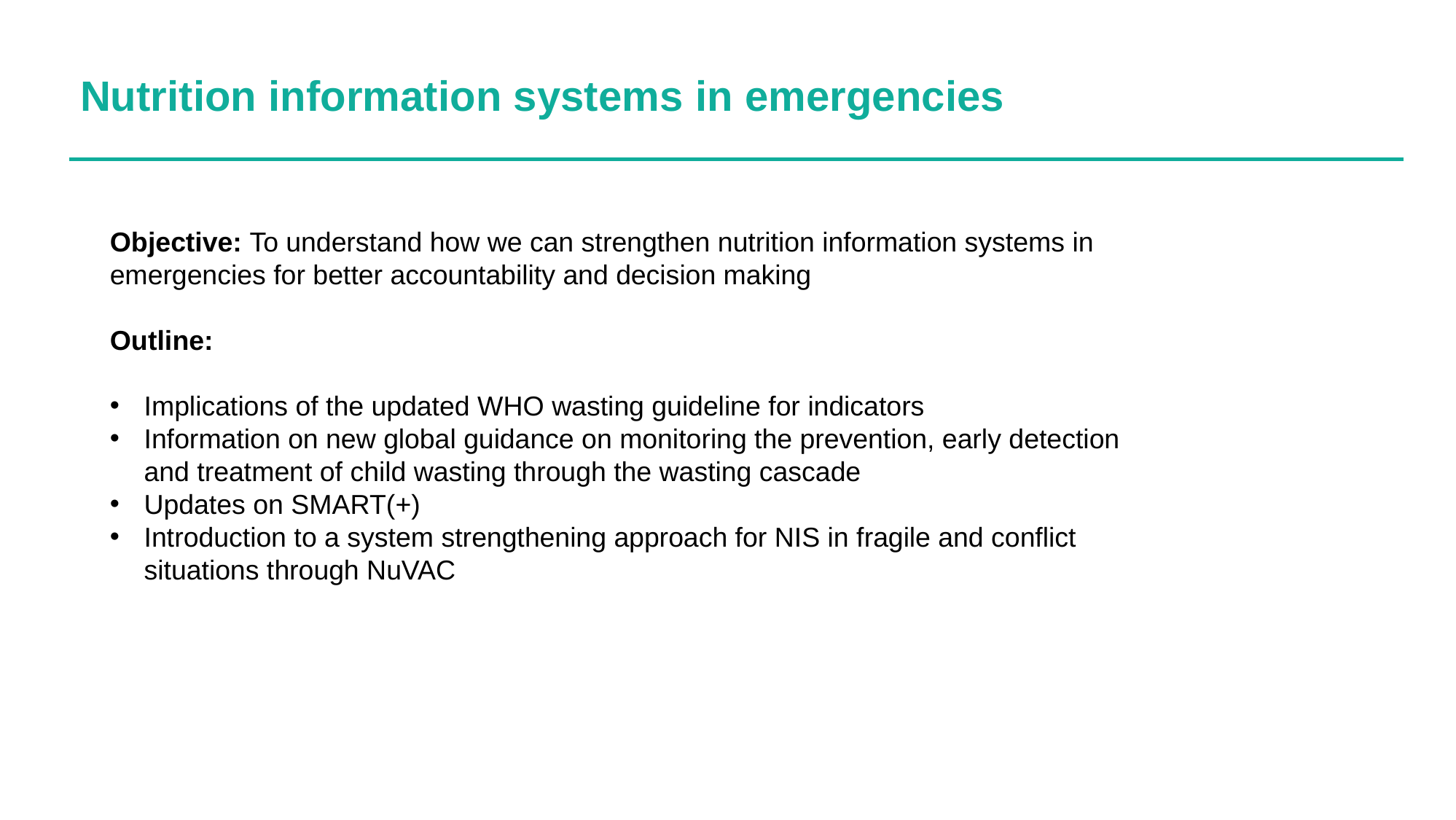

Nutrition information systems in emergencies
Objective: To understand how we can strengthen nutrition information systems in emergencies for better accountability and decision making

Outline:

Implications of the updated WHO wasting guideline for indicators
Information on new global guidance on monitoring the prevention, early detection and treatment of child wasting through the wasting cascade
Updates on SMART(+)
Introduction to a system strengthening approach for NIS in fragile and conflict situations through NuVAC